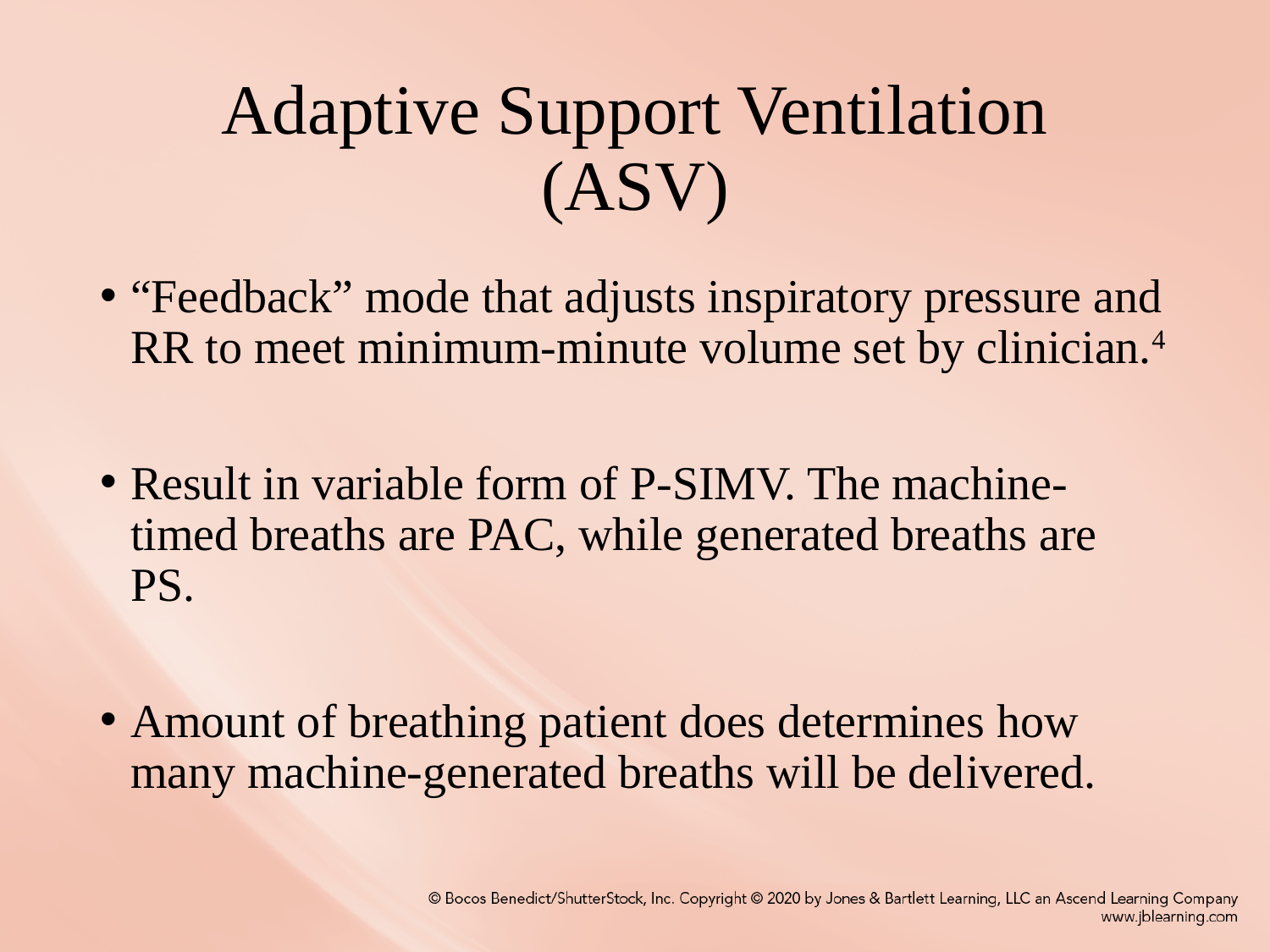

# Adaptive Support Ventilation (ASV)
“Feedback” mode that adjusts inspiratory pressure and RR to meet minimum-minute volume set by clinician.4

Result in variable form of P-SIMV. The machine-timed breaths are PAC, while generated breaths are PS.

Amount of breathing patient does determines how many machine-generated breaths will be delivered.